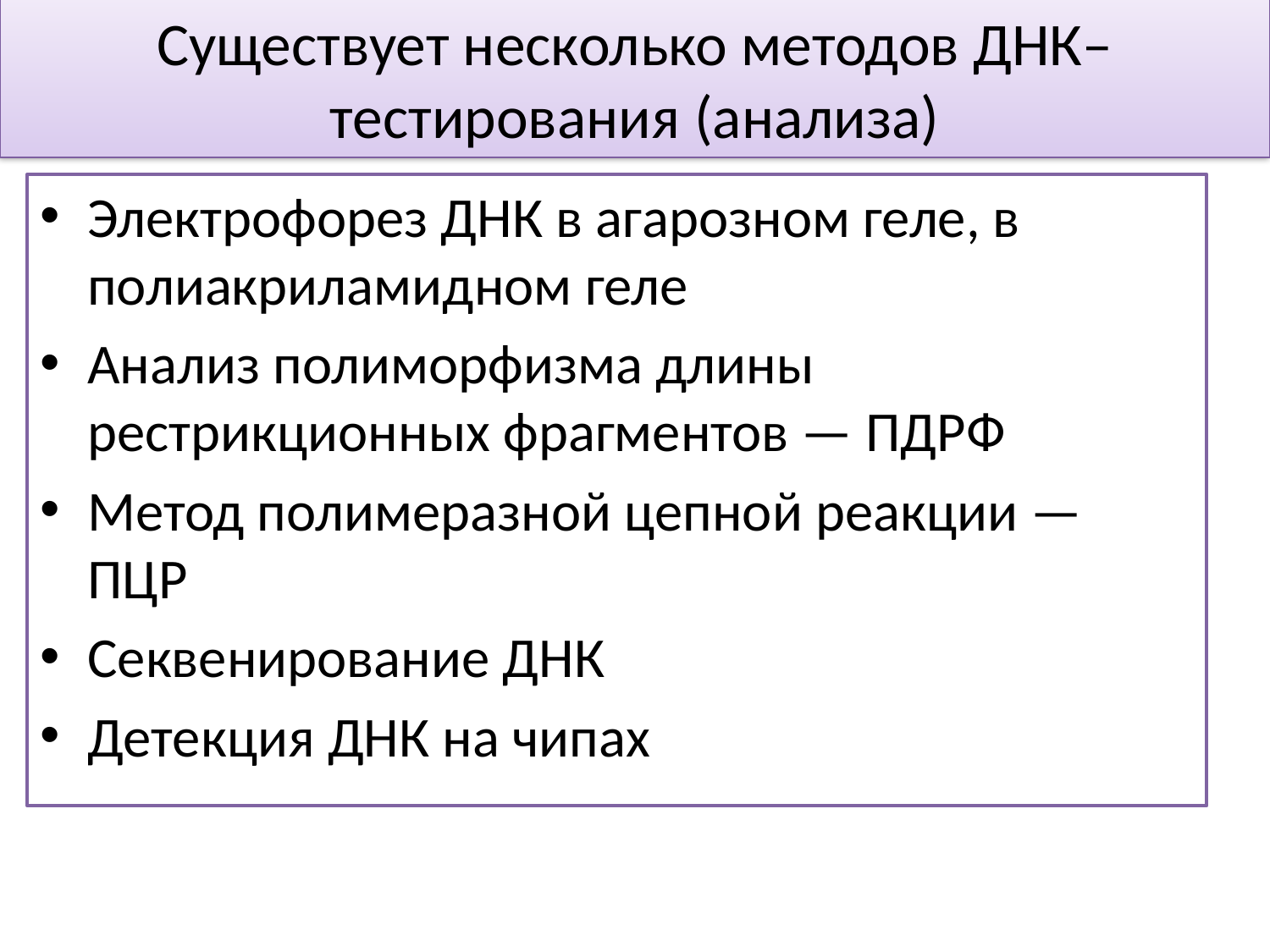

# Существует несколько методов ДНК–тестирования (анализа)
Электрофорез ДНК в агарозном геле, в полиакриламидном геле
Анализ полиморфизма длины рестрикционных фрагментов — ПДРФ
Метод полимеразной цепной реакции — ПЦР
Секвенирование ДНК
Детекция ДНК на чипах